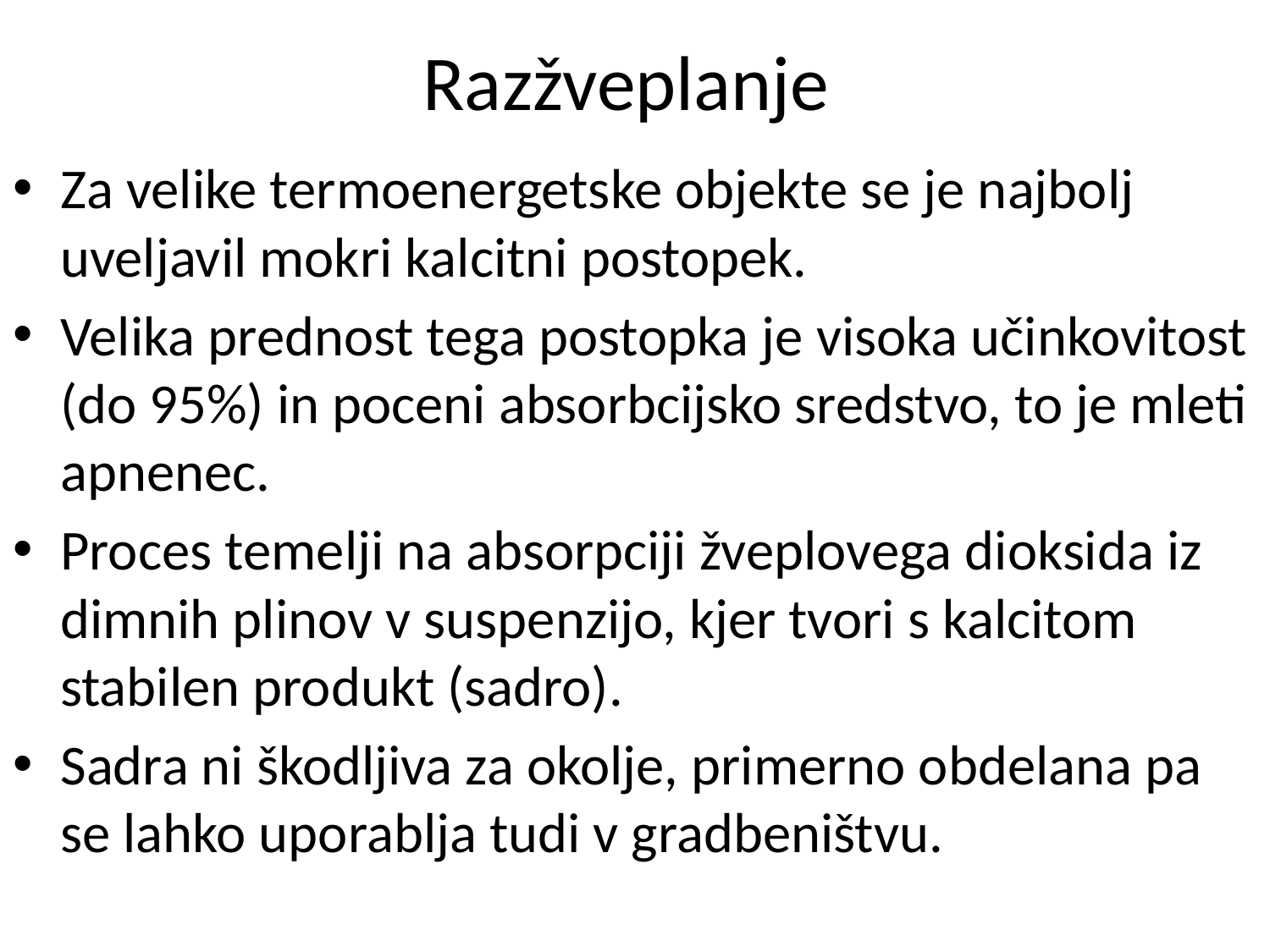

# Razžveplanje
Za velike termoenergetske objekte se je najbolj uveljavil mokri kalcitni postopek.
Velika prednost tega postopka je visoka učinkovitost (do 95%) in poceni absorbcijsko sredstvo, to je mleti apnenec.
Proces temelji na absorpciji žveplovega dioksida iz dimnih plinov v suspenzijo, kjer tvori s kalcitom stabilen produkt (sadro).
Sadra ni škodljiva za okolje, primerno obdelana pa se lahko uporablja tudi v gradbeništvu.